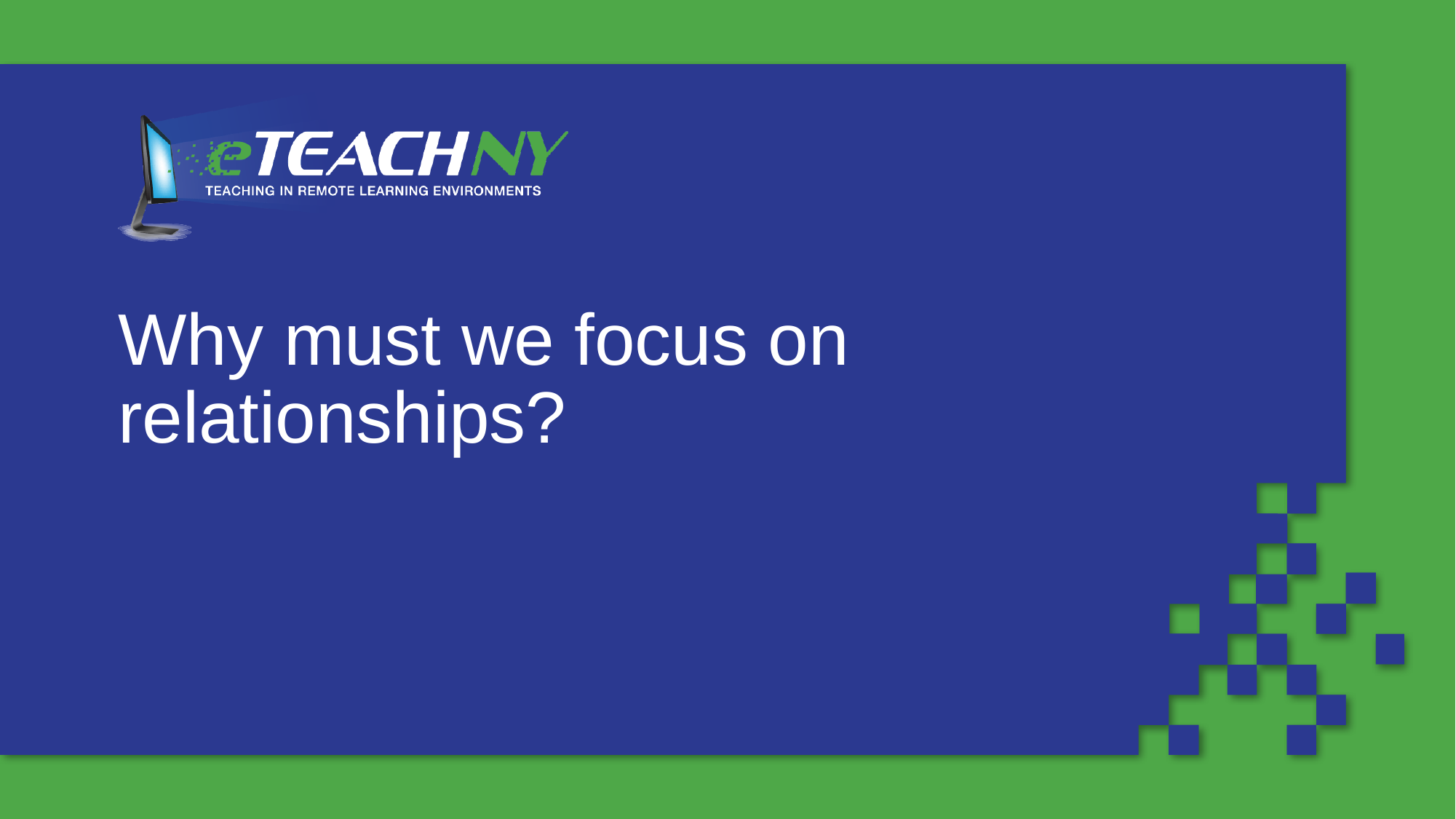

# Why must we focus on relationships?